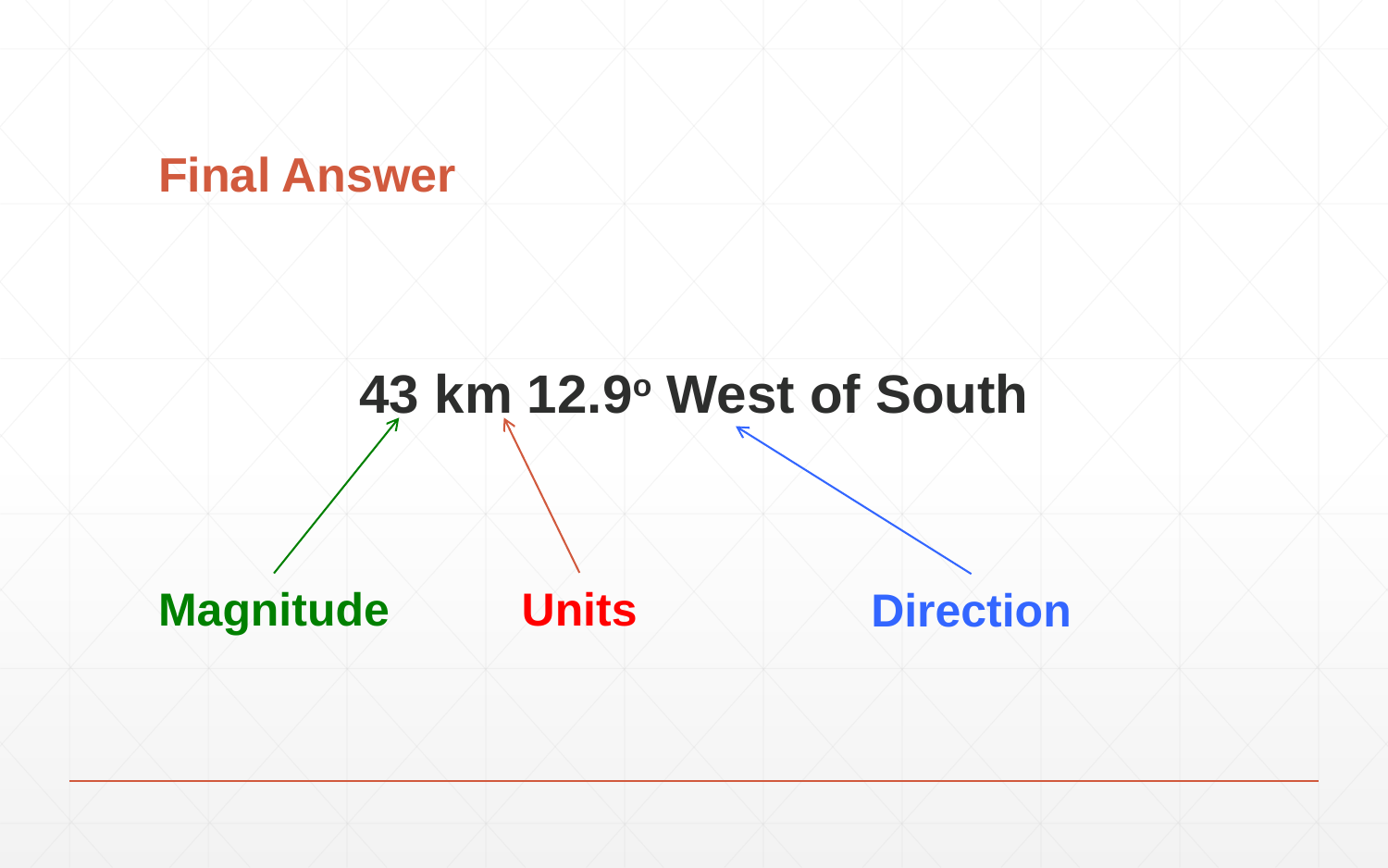

# Final Answer

43 km 12.9o West of South
Magnitude
Units
Direction